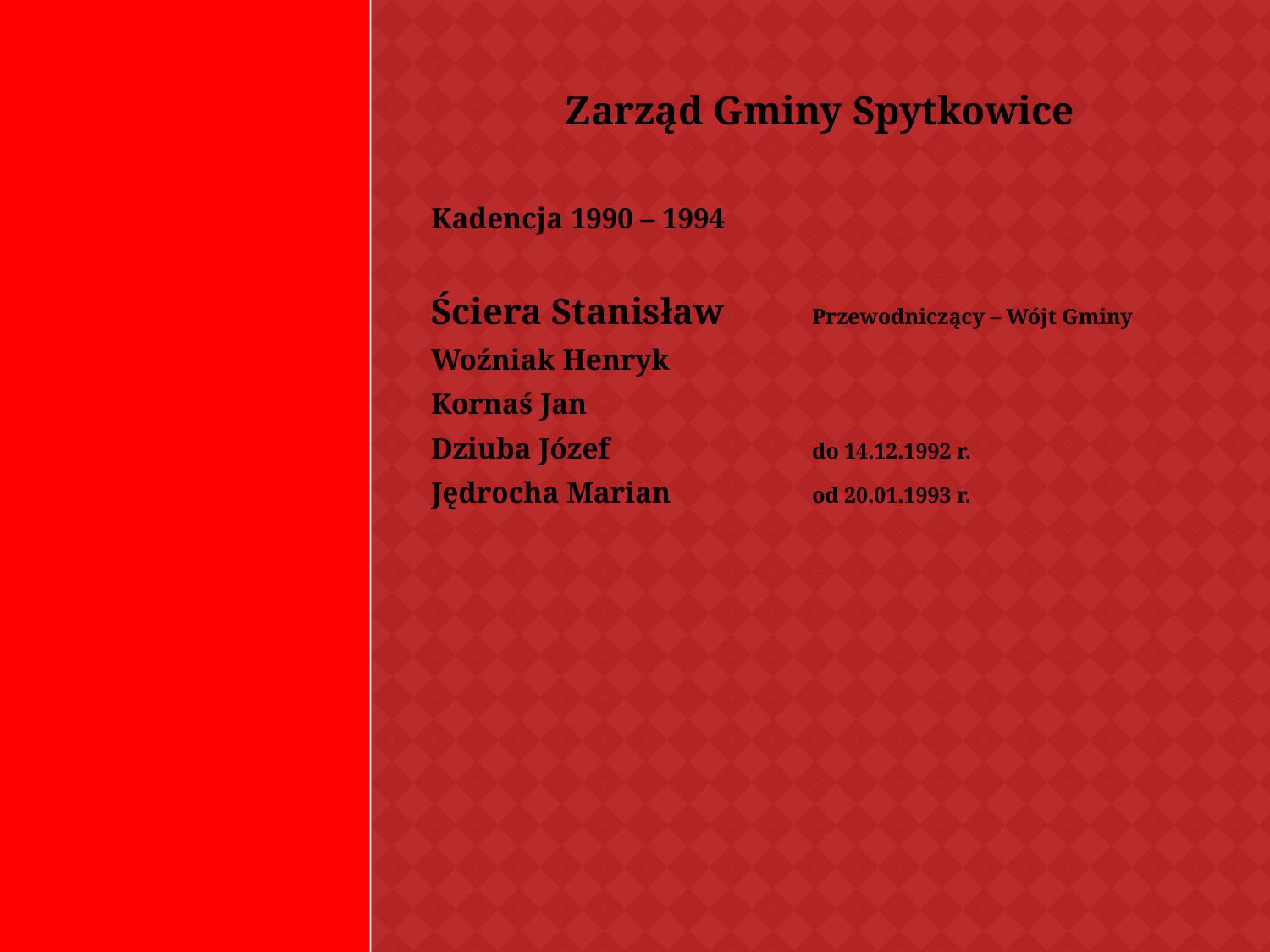

#
Zarząd Gminy Spytkowice

Kadencja 1990 – 1994

Ściera Stanisław 	Przewodniczący – Wójt Gminy
Woźniak Henryk
Kornaś Jan
Dziuba Józef		do 14.12.1992 r.
Jędrocha Marian		od 20.01.1993 r.